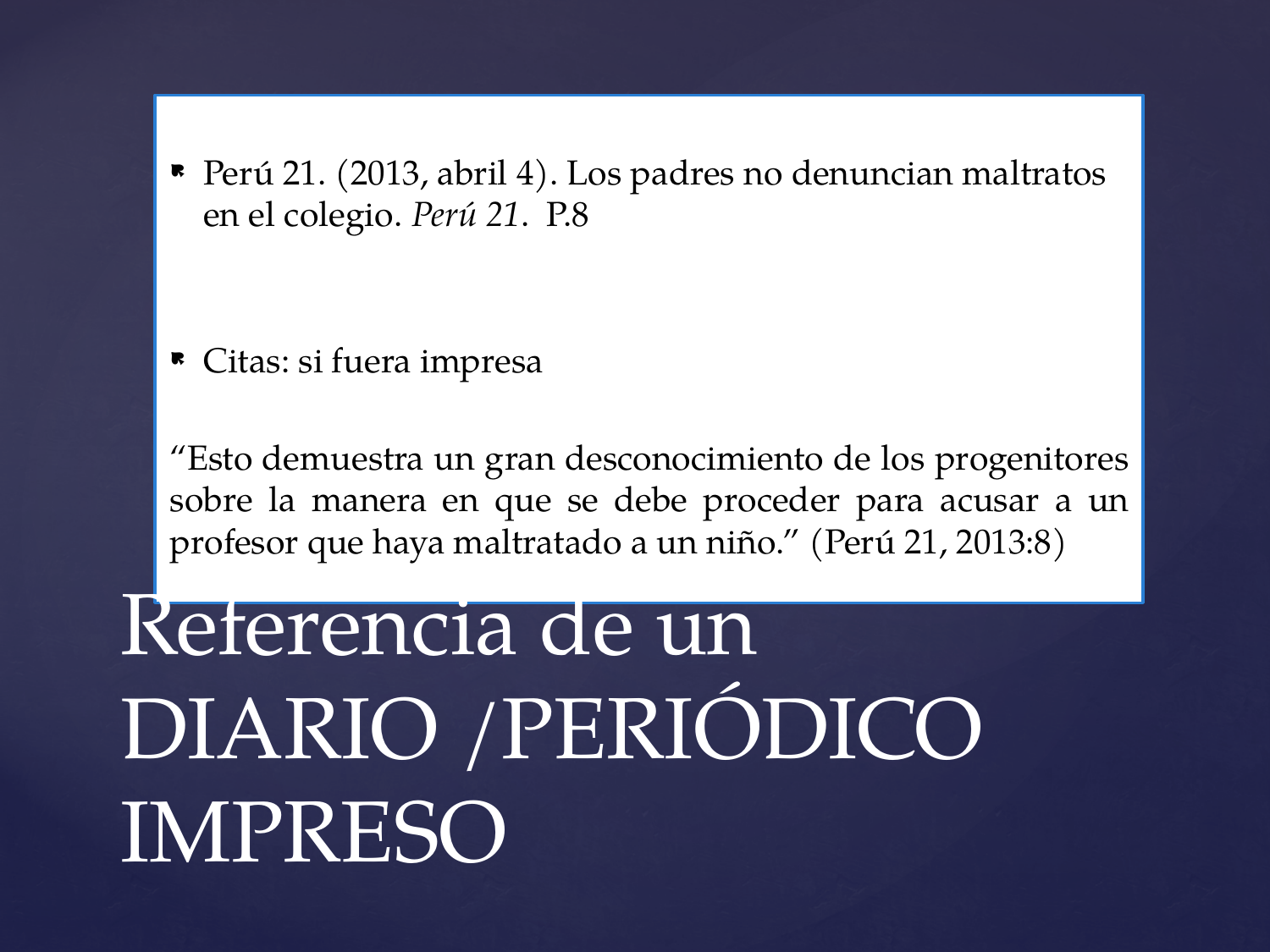

Perú 21. (2013, abril 4). Los padres no denuncian maltratos en el colegio. Perú 21.  P.8

Citas: si fuera impresa

“Esto demuestra un gran desconocimiento de los progenitores sobre la manera en que se debe proceder para acusar a un profesor que haya maltratado a un niño.” (Perú 21, 2013:8)

# Referencia de un DIARIO /PERIÓDICO IMPRESO